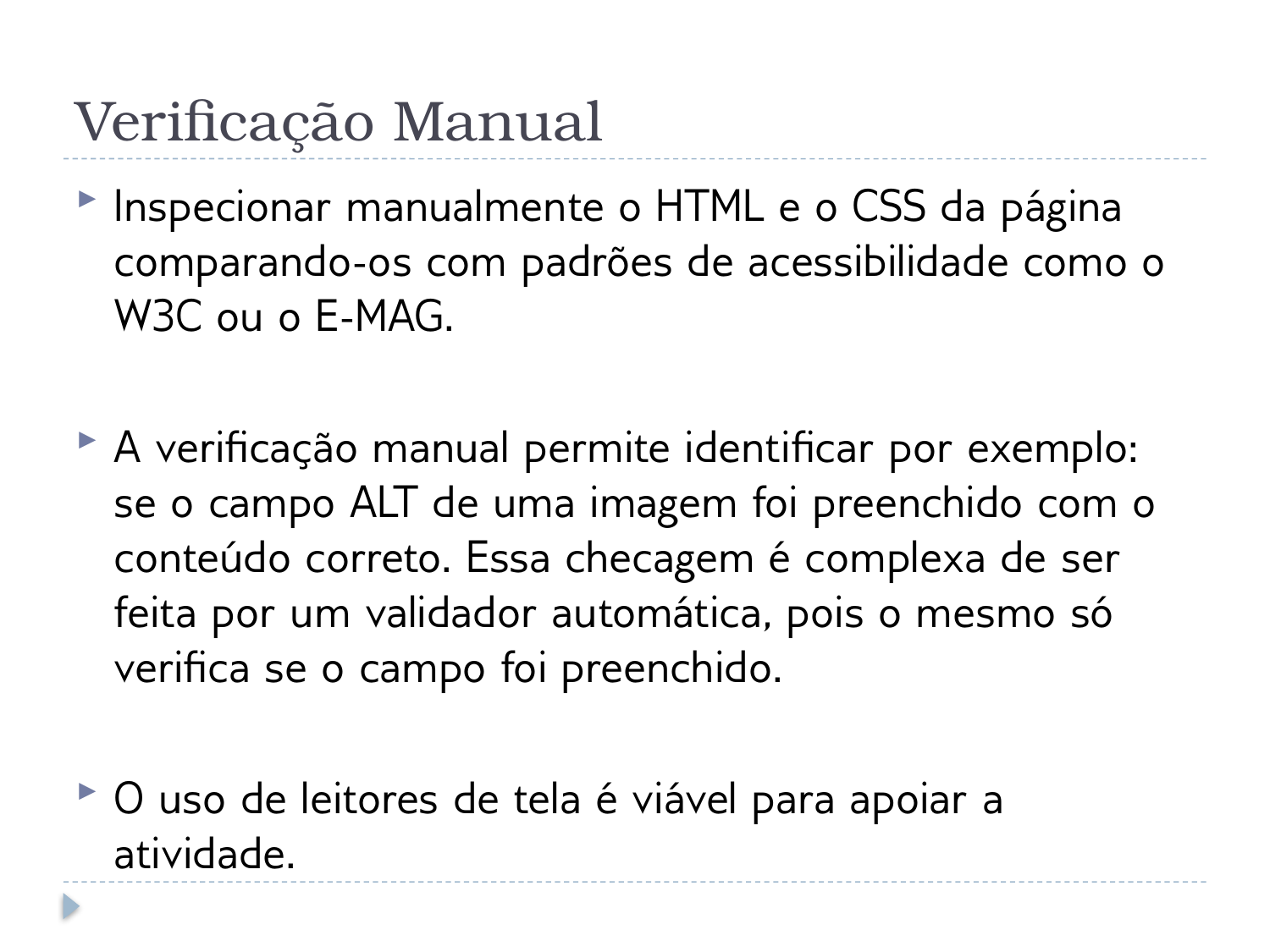

# Verificação Manual
Inspecionar manualmente o HTML e o CSS da página comparando-os com padrões de acessibilidade como o W3C ou o E-MAG.

A verificação manual permite identificar por exemplo: se o campo ALT de uma imagem foi preenchido com o conteúdo correto. Essa checagem é complexa de ser feita por um validador automática, pois o mesmo só verifica se o campo foi preenchido.

O uso de leitores de tela é viável para apoiar a atividade.